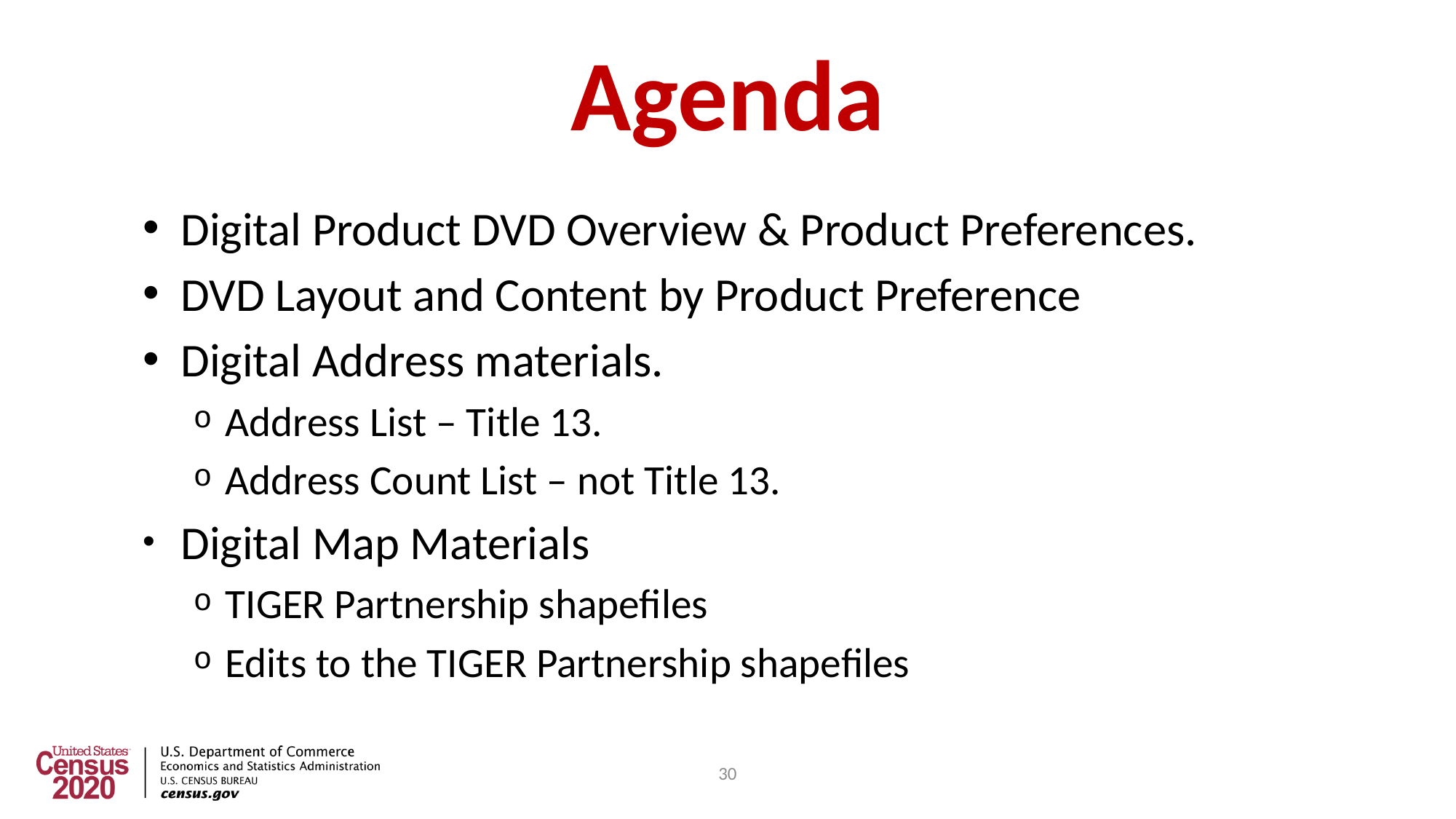

30
# Agenda
Digital Product DVD Overview & Product Preferences.
DVD Layout and Content by Product Preference
Digital Address materials.
Address List – Title 13.
Address Count List – not Title 13.
Digital Map Materials
TIGER Partnership shapefiles
Edits to the TIGER Partnership shapefiles